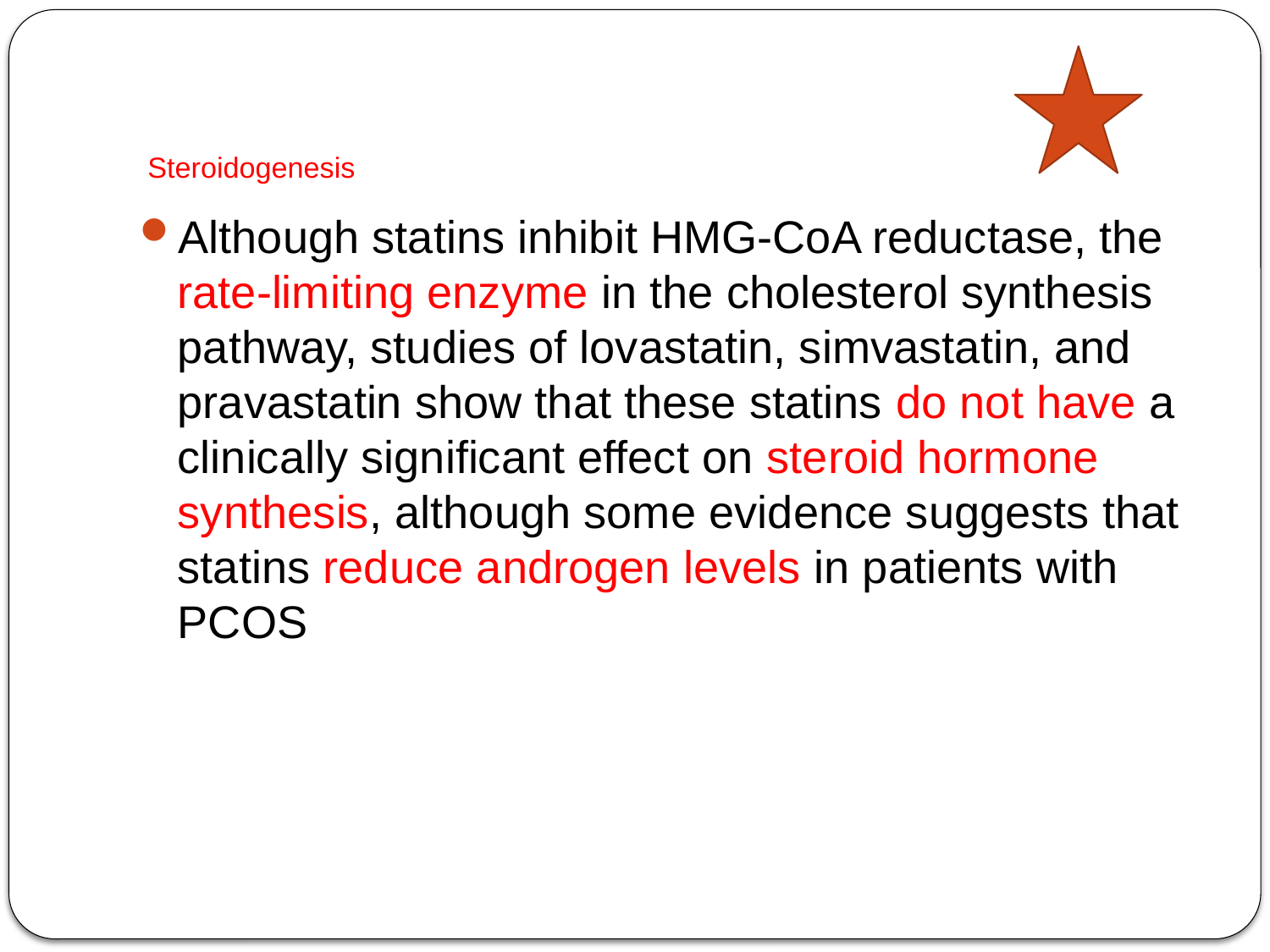

# Steroidogenesis

Although statins inhibit HMG-CoA reductase, the rate-limiting enzyme in the cholesterol synthesis pathway, studies of lovastatin, simvastatin, and pravastatin show that these statins do not have a clinically significant effect on steroid hormone synthesis, although some evidence suggests that statins reduce androgen levels in patients with PCOS